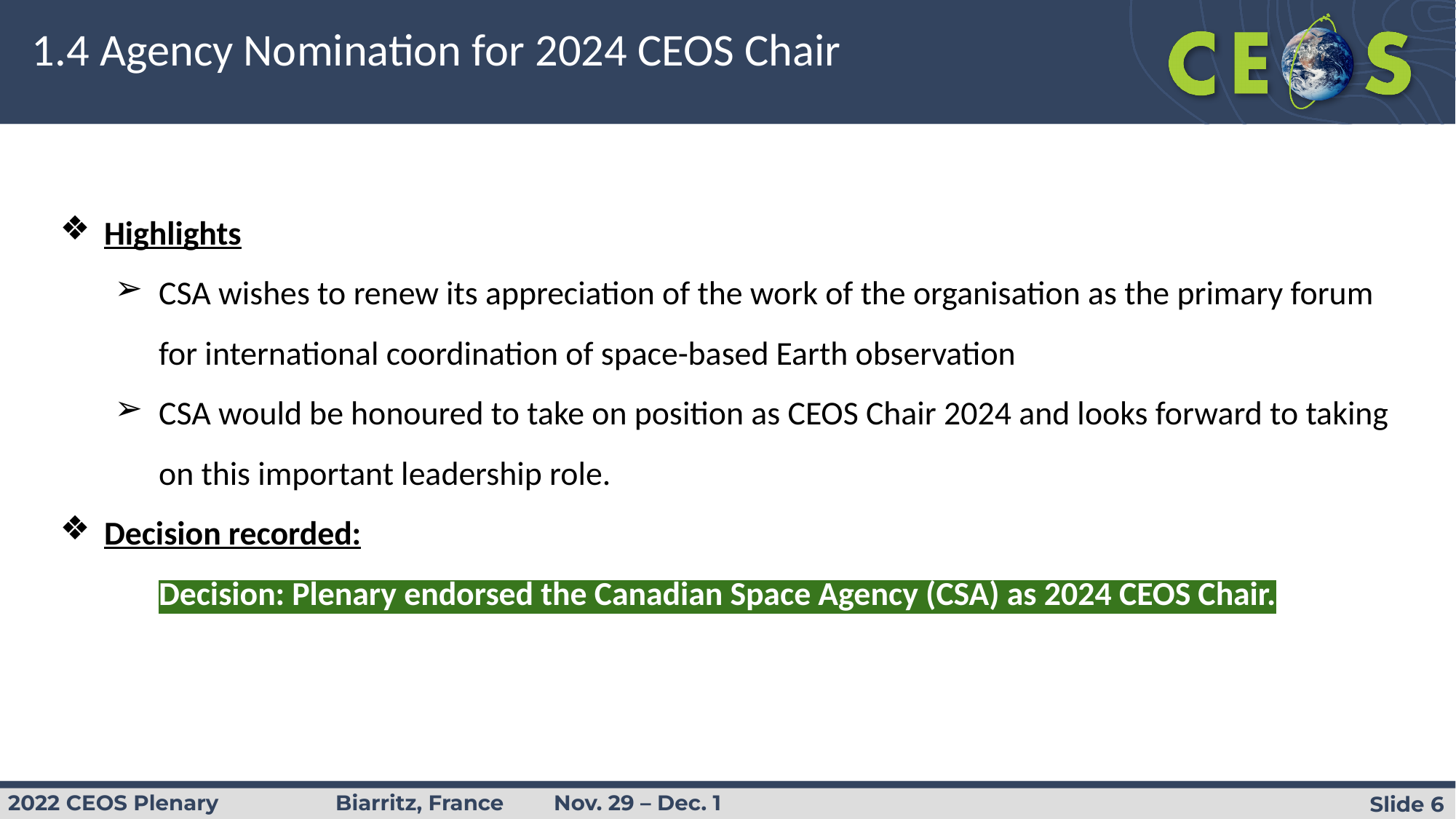

# 1.4 Agency Nomination for 2024 CEOS Chair
Highlights
CSA wishes to renew its appreciation of the work of the organisation as the primary forum for international coordination of space-based Earth observation
CSA would be honoured to take on position as CEOS Chair 2024 and looks forward to taking on this important leadership role.
Decision recorded:
Decision: Plenary endorsed the Canadian Space Agency (CSA) as 2024 CEOS Chair.